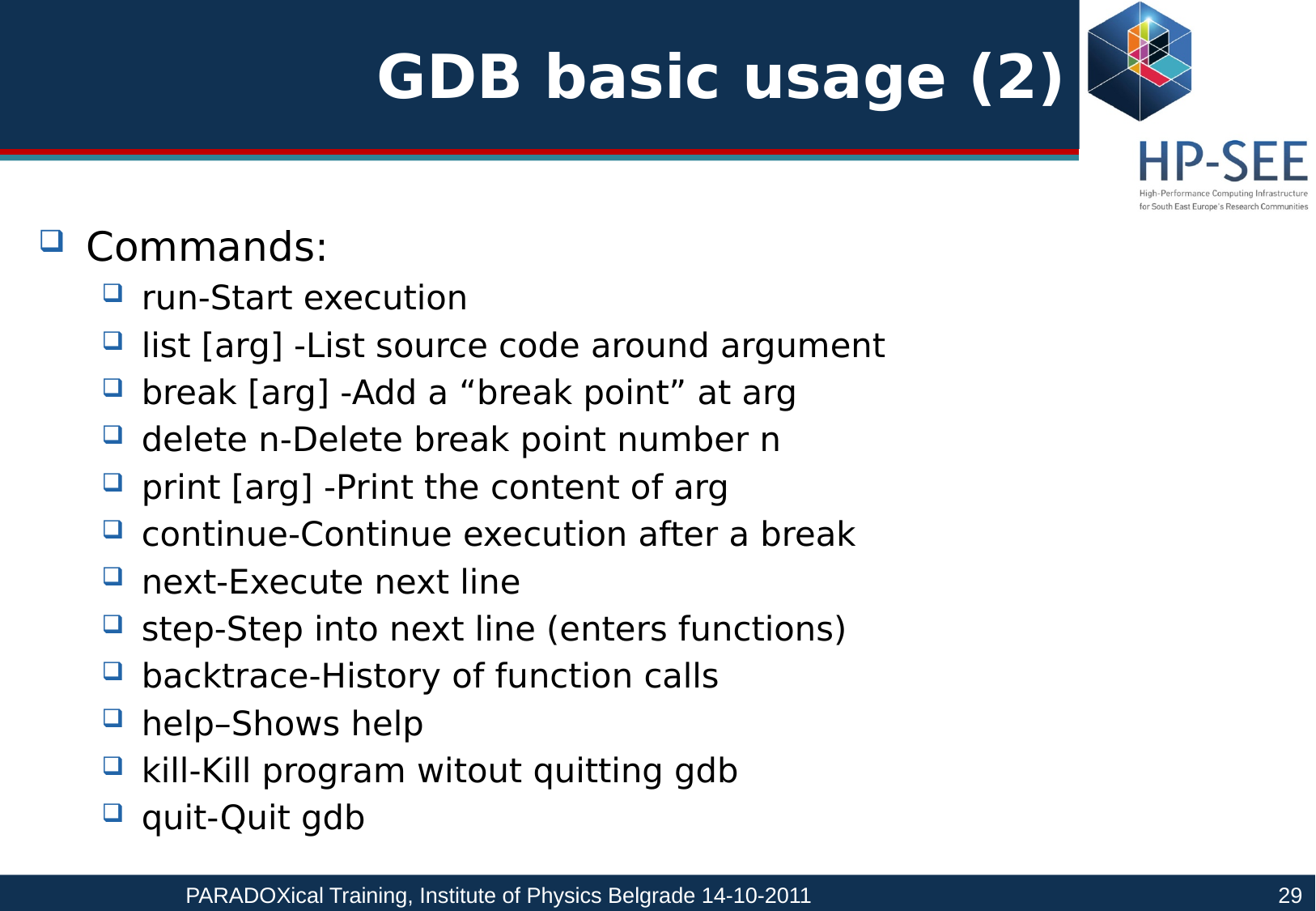

# GDB basic usage (2)
Commands:
run-Start execution
list [arg] -List source code around argument
break [arg] -Add a “break point” at arg
delete n-Delete break point number n
print [arg] -Print the content of arg
continue-Continue execution after a break
next-Execute next line
step-Step into next line (enters functions)
backtrace-History of function calls
help–Shows help
kill-Kill program witout quitting gdb
quit-Quit gdb

PARADOXical Training, Institute of Physics Belgrade 14-10-2011				29